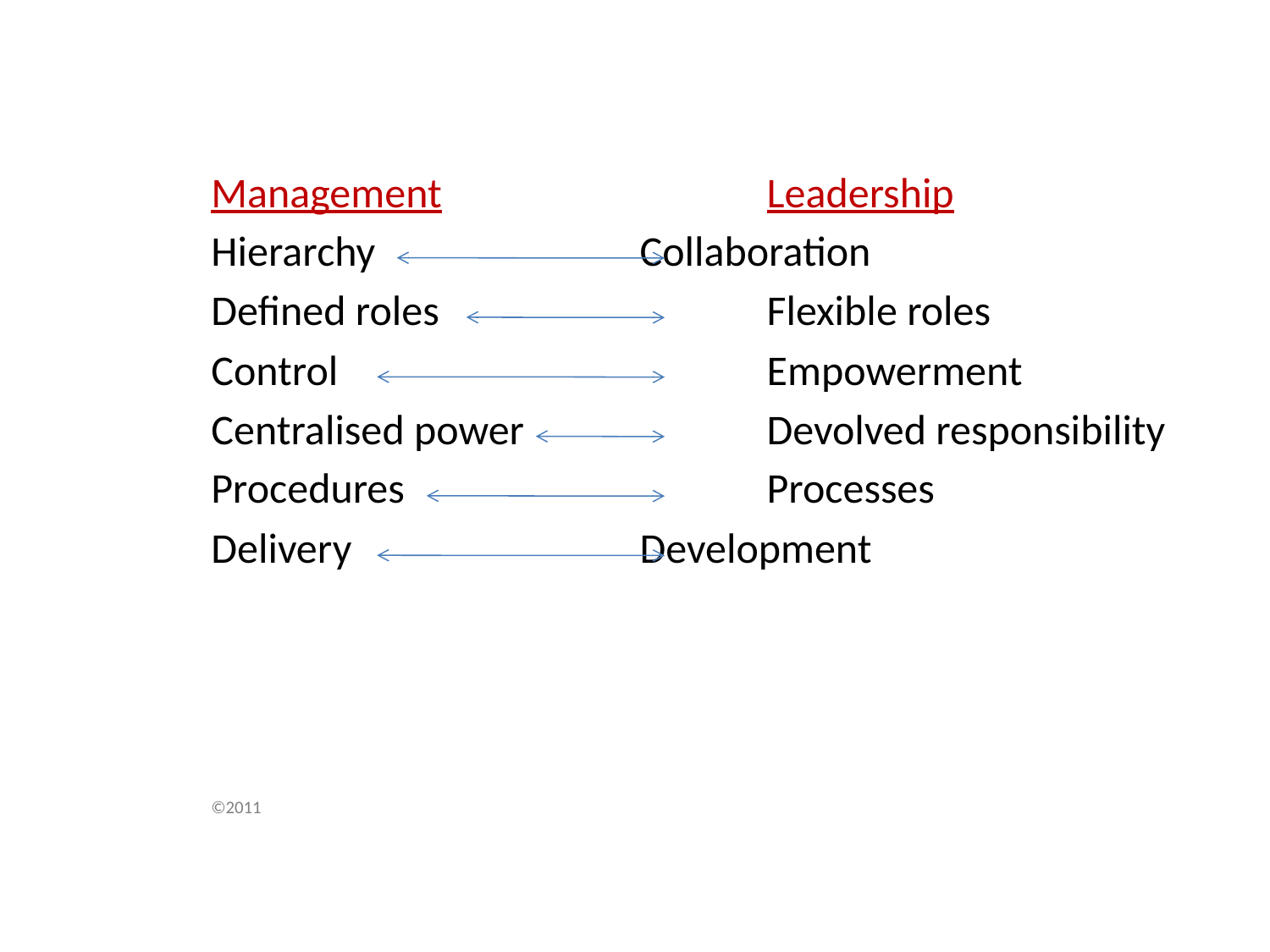

Management			Leadership
Hierarchy			Collaboration
Defined roles			Flexible roles
Control				Empowerment
Centralised power		Devolved responsibility
Procedures			Processes
Delivery			Development

©2011